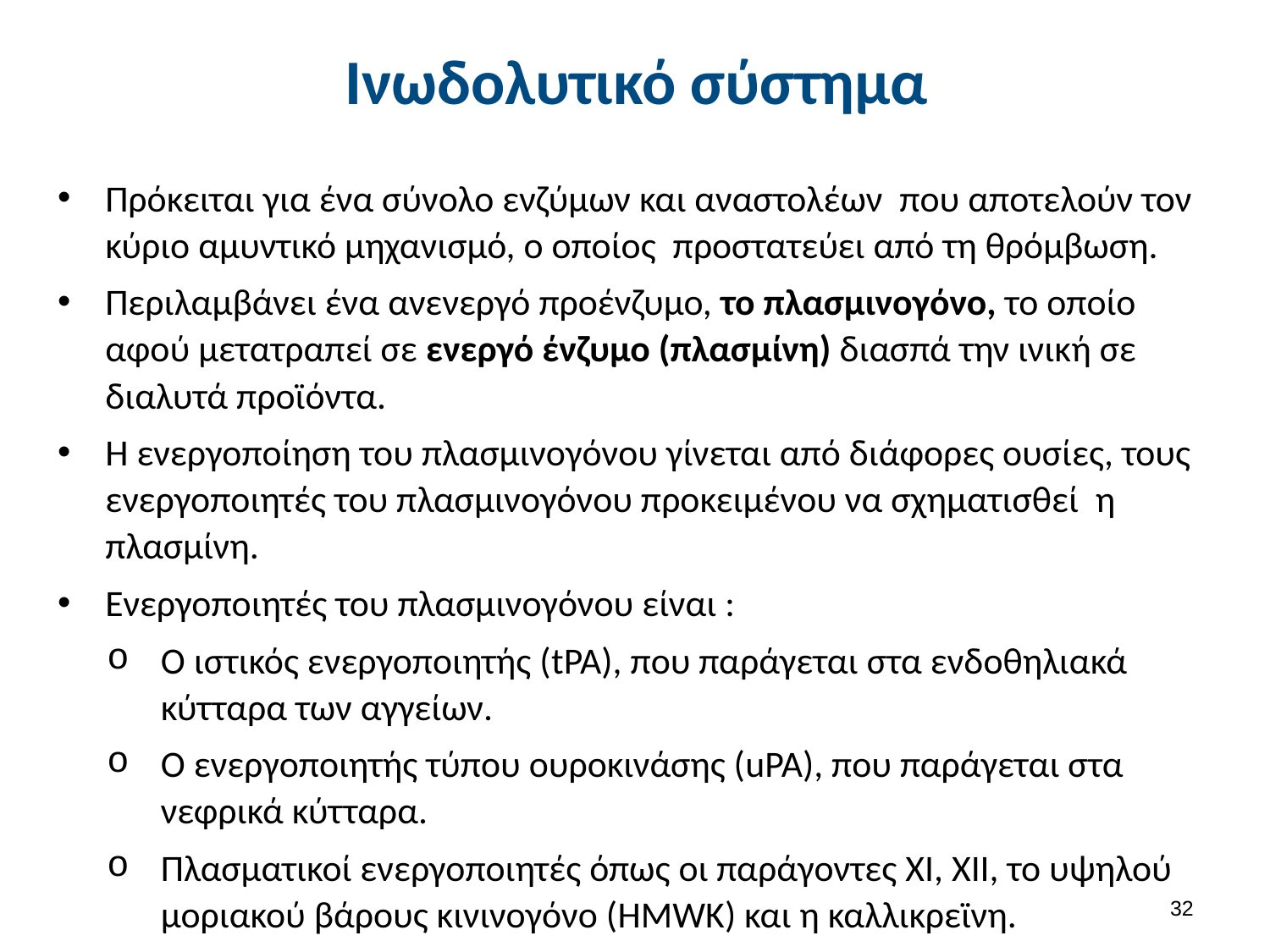

# Ινωδολυτικό σύστημα
Πρόκειται για ένα σύνολο ενζύμων και αναστολέων  που αποτελούν τον κύριο αμυντικό μηχανισμό, ο οποίος  προστατεύει από τη θρόμβωση.
Περιλαμβάνει ένα ανενεργό προένζυμο, το πλασμινογόνο, το οποίο αφού μετατραπεί σε ενεργό ένζυμο (πλασμίνη) διασπά την ινική σε διαλυτά προϊόντα.
Η ενεργοποίηση του πλασμινογόνου γίνεται από διάφορες ουσίες, τους ενεργοποιητές του πλασμινογόνου προκειμένου να σχηματισθεί  η πλασμίνη.
Ενεργοποιητές του πλασμινογόνου είναι :
Ο ιστικός ενεργοποιητής (tPA), που παράγεται στα ενδοθηλιακά κύτταρα των αγγείων.
Ο ενεργοποιητής τύπου ουροκινάσης (uPA), που παράγεται στα νεφρικά κύτταρα.
Πλασματικοί ενεργοποιητές όπως οι παράγοντες ΧΙ, ΧΙΙ, το υψηλού μοριακού βάρους κινινογόνο (HMWK) και η καλλικρεϊνη.
32